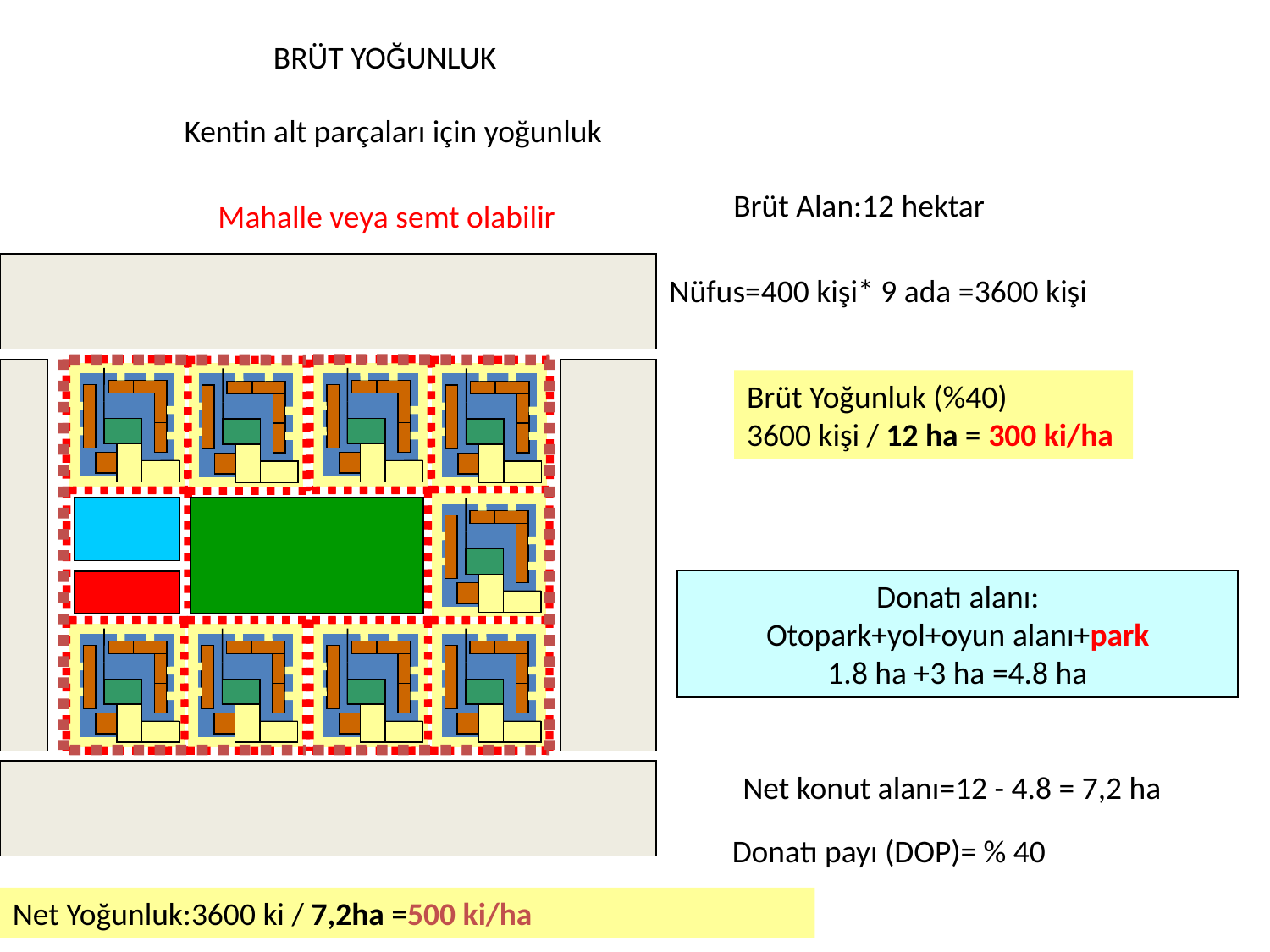

BRÜT YOĞUNLUK
Kentin alt parçaları için yoğunluk
Brüt Alan:12 hektar
Mahalle veya semt olabilir

Nüfus=400 kişi* 9 ada =3600 kişi

Brüt Yoğunluk (%40)
3600 kişi / 12 ha = 300 ki/ha

Donatı alanı:
Otopark+yol+oyun alanı+park
1.8 ha +3 ha =4.8 ha

Net konut alanı=12 - 4.8 = 7,2 ha
Donatı payı (DOP)= % 40
Net Yoğunluk:3600 ki / 7,2ha =500 ki/ha